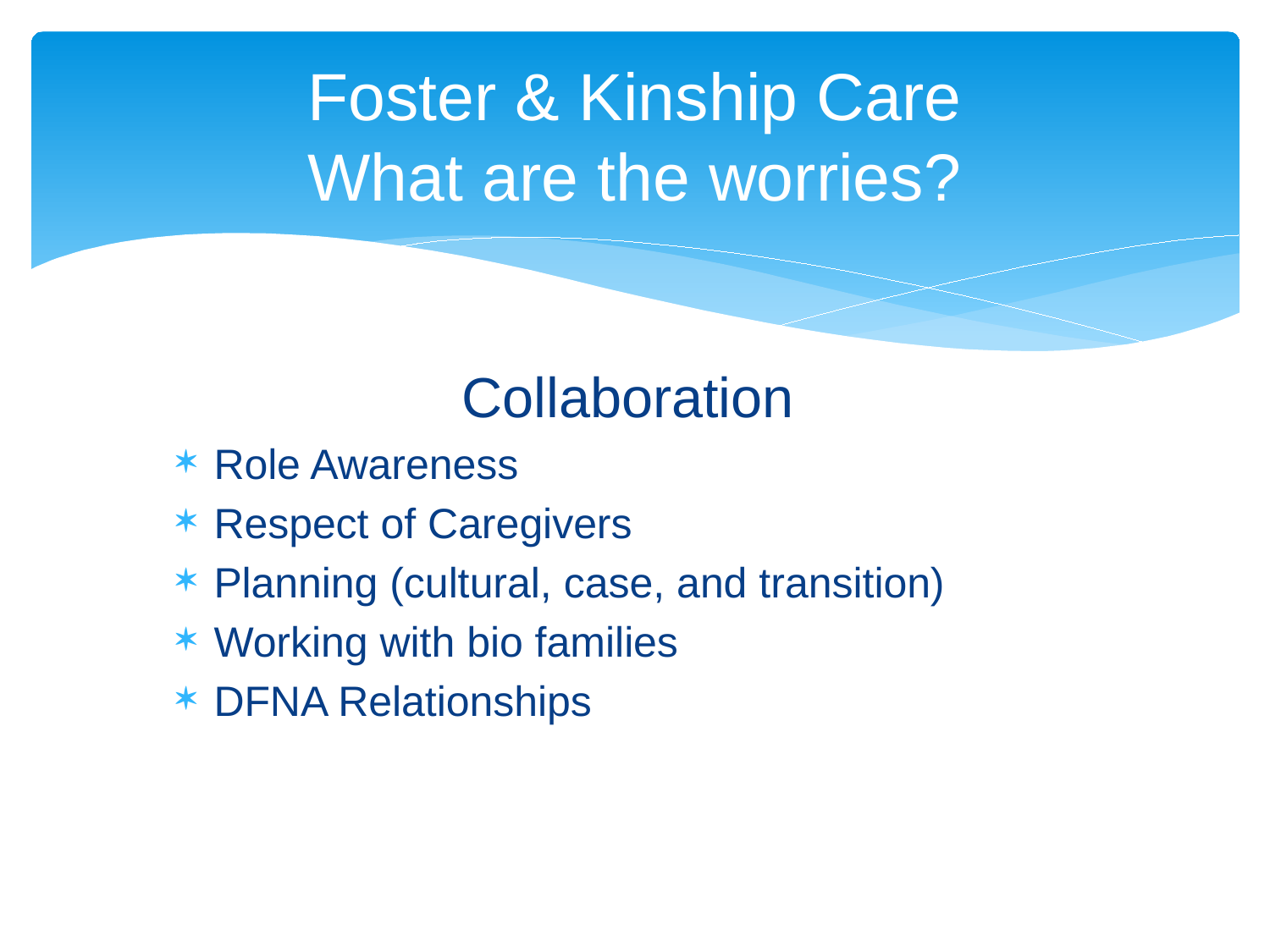

# Foster & Kinship Care What are the worries?
Collaboration
Role Awareness
Respect of Caregivers
Planning (cultural, case, and transition)
Working with bio families
DFNA Relationships